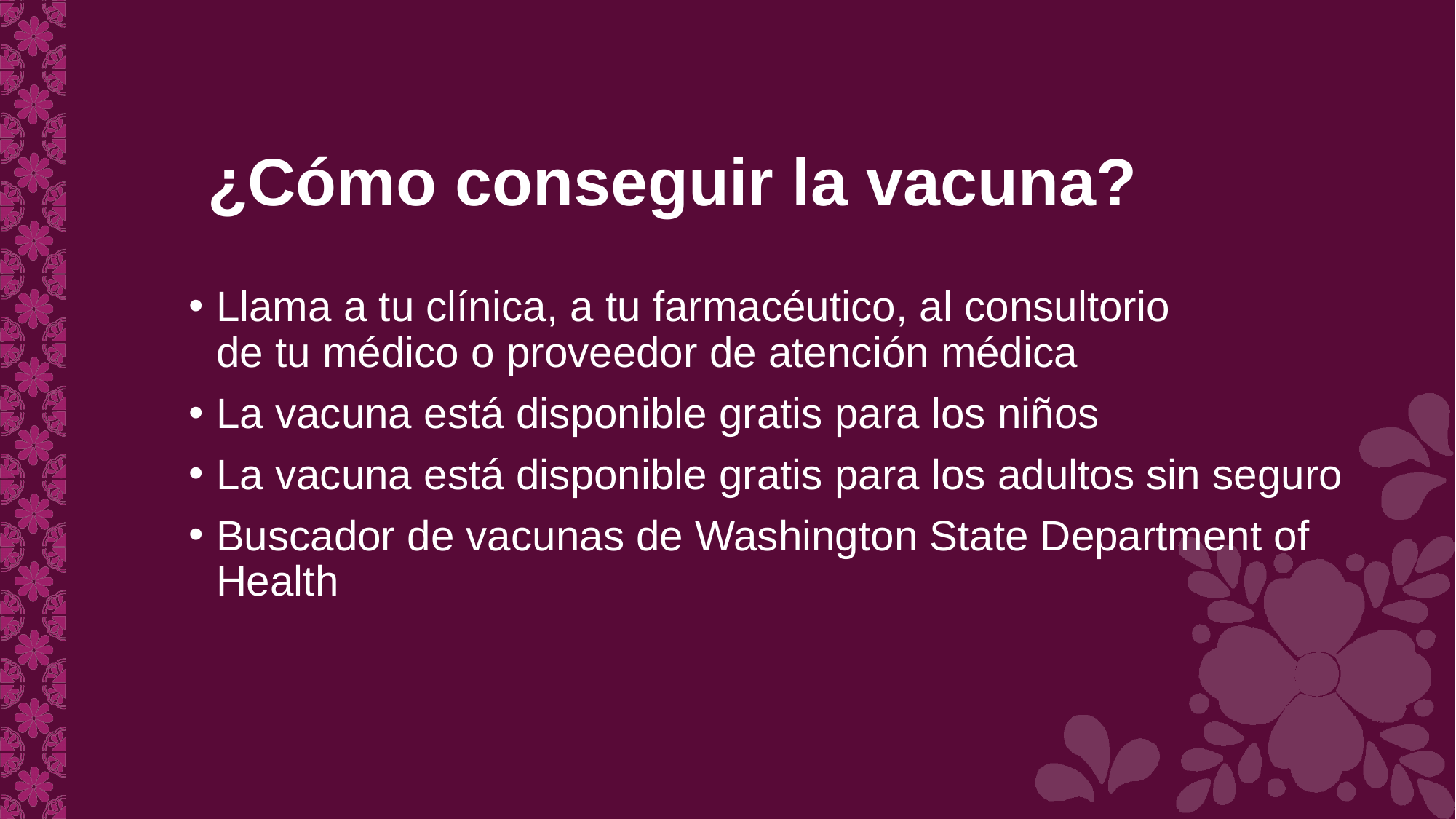

# ¿Cómo conseguir la vacuna?
Llama a tu clínica, a tu farmacéutico, al consultorio
de tu médico o proveedor de atención médica
La vacuna está disponible gratis para los niños
La vacuna está disponible gratis para los adultos sin seguro
Buscador de vacunas de Washington State Department of Health